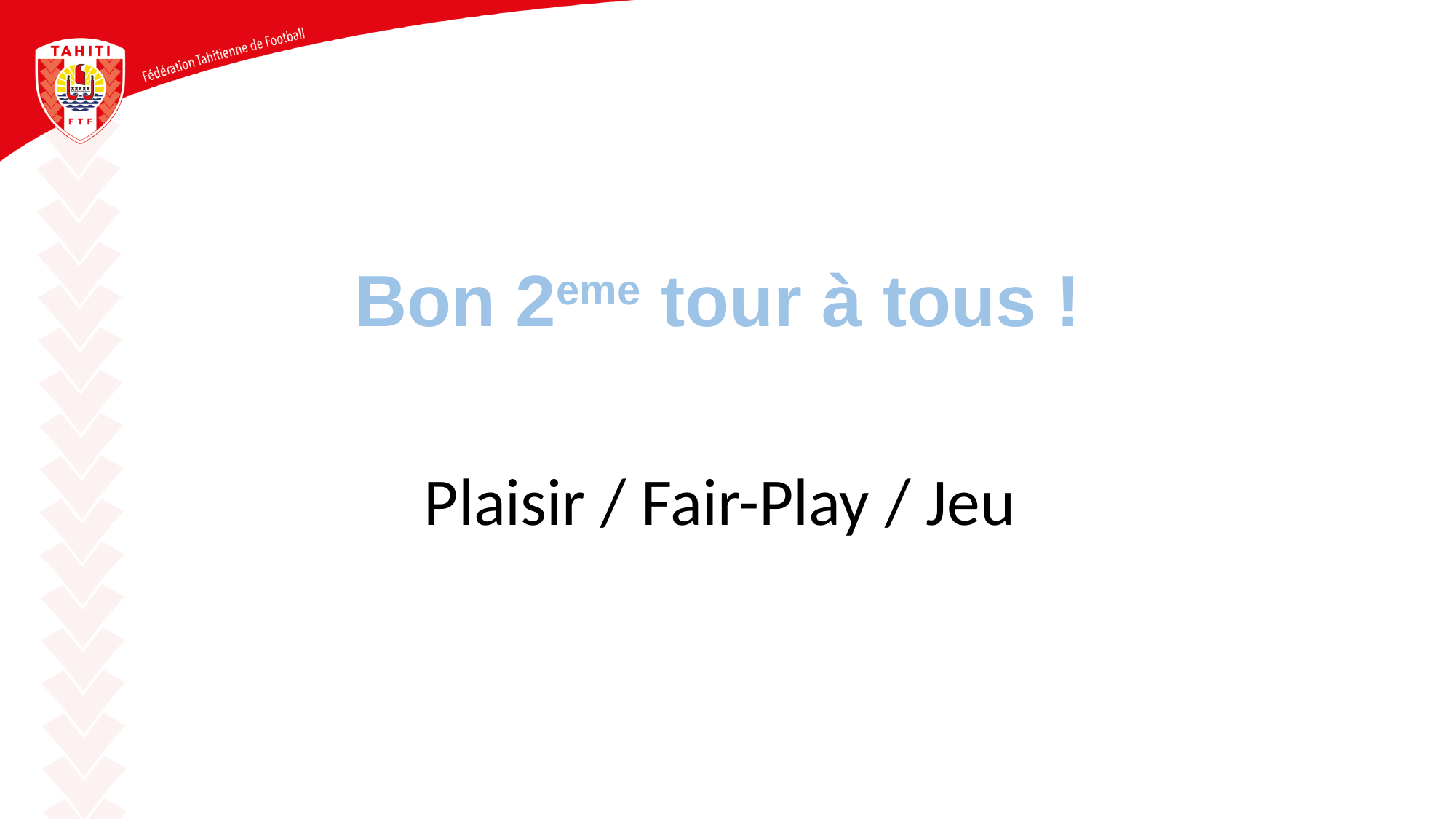

# Bon 2eme tour à tous !
Plaisir / Fair-Play / Jeu